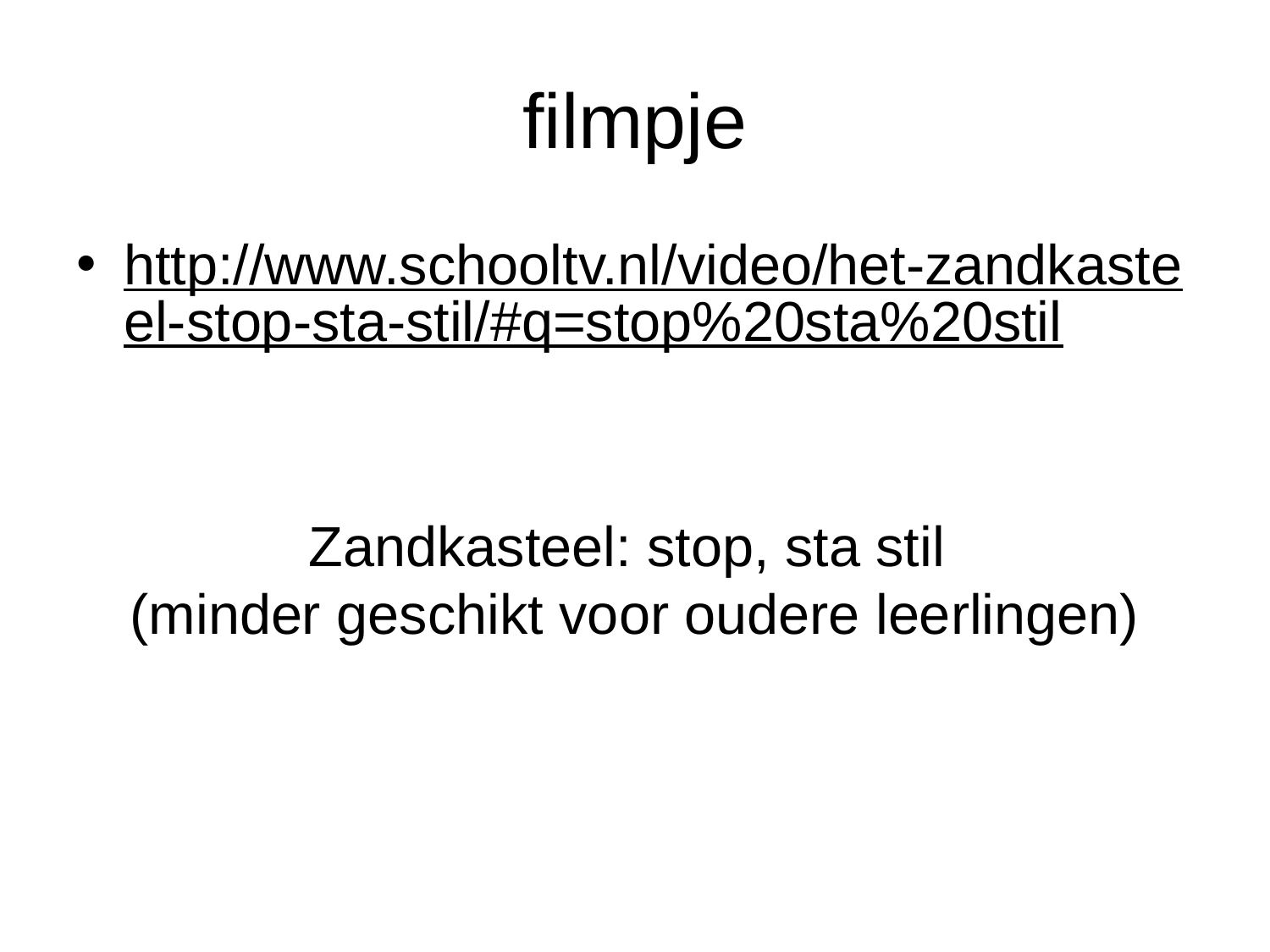

# filmpje
http://www.schooltv.nl/video/het-zandkasteel-stop-sta-stil/#q=stop%20sta%20stil

Zandkasteel: stop, sta stil
(minder geschikt voor oudere leerlingen)